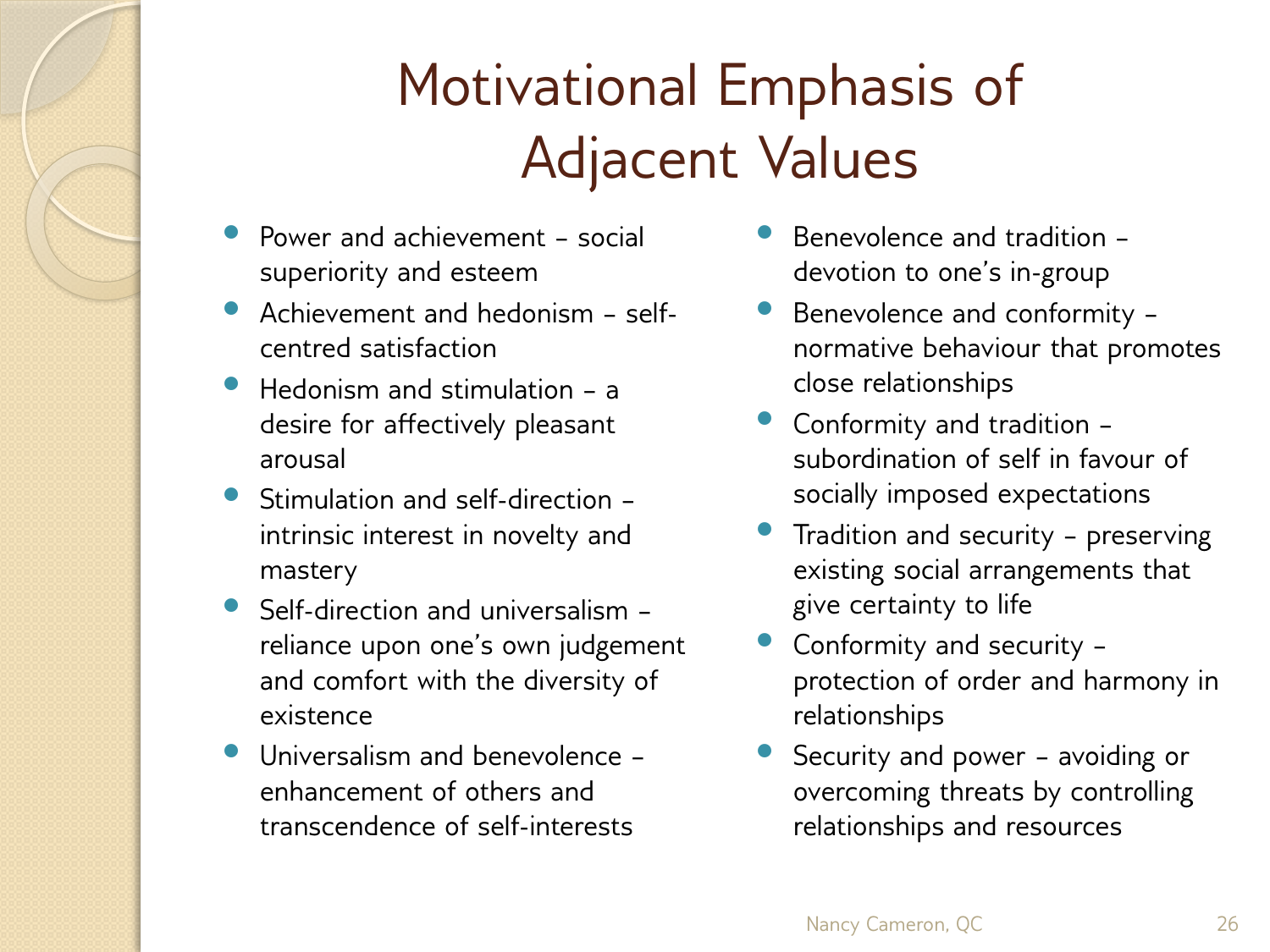

# Motivational Emphasis of Adjacent Values
Power and achievement – social superiority and esteem
Achievement and hedonism – self-centred satisfaction
Hedonism and stimulation – a desire for affectively pleasant arousal
Stimulation and self-direction – intrinsic interest in novelty and mastery
Self-direction and universalism – reliance upon one’s own judgement and comfort with the diversity of existence
Universalism and benevolence – enhancement of others and transcendence of self-interests

Benevolence and tradition – devotion to one’s in-group
Benevolence and conformity – normative behaviour that promotes close relationships
Conformity and tradition – subordination of self in favour of socially imposed expectations
Tradition and security – preserving existing social arrangements that give certainty to life
Conformity and security – protection of order and harmony in relationships
Security and power – avoiding or overcoming threats by controlling relationships and resources

Nancy Cameron, QC
26